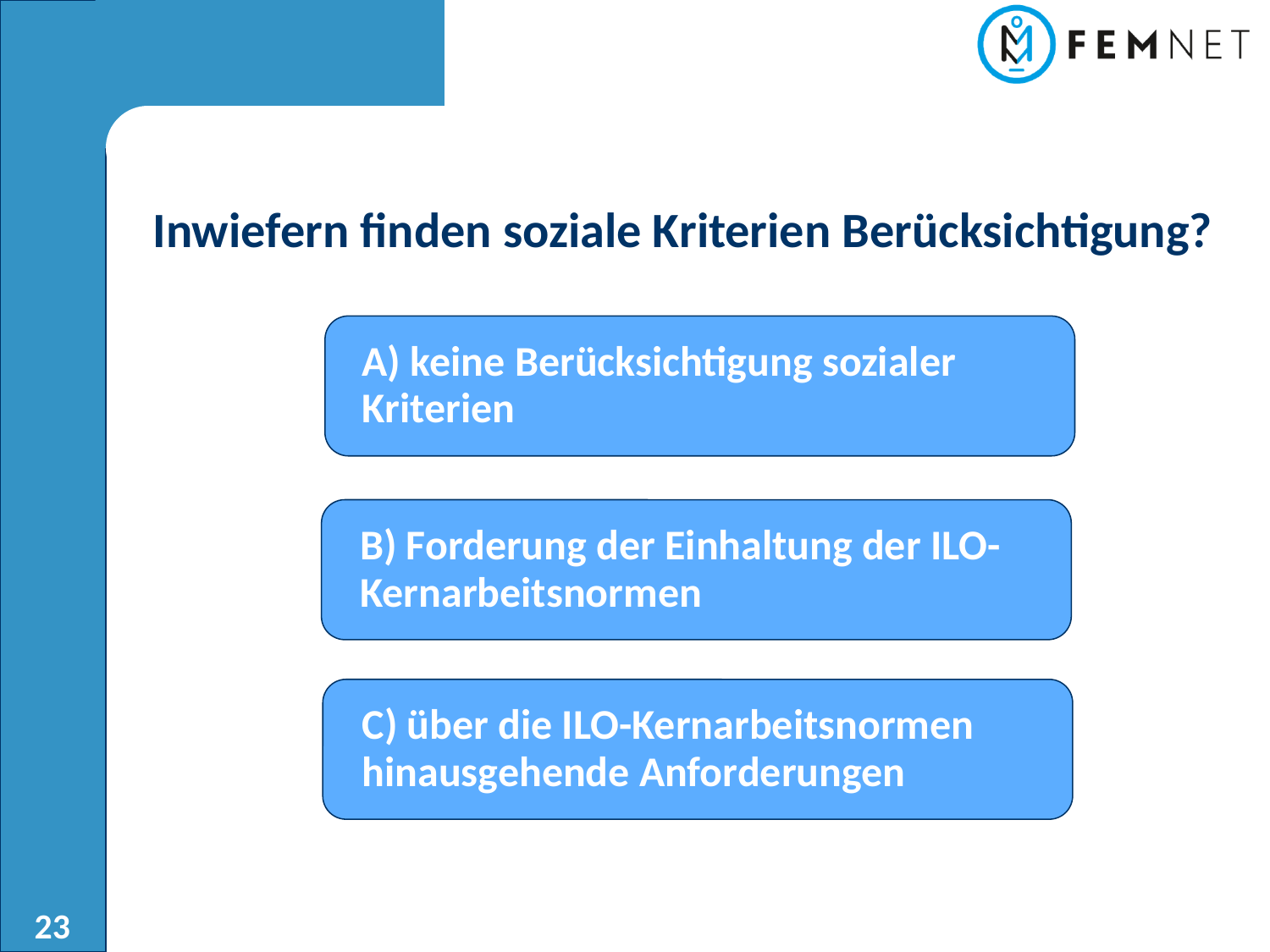

Inwiefern finden soziale Kriterien Berücksichtigung?

A) keine Berücksichtigung sozialer Kriterien

B) Forderung der Einhaltung der ILO-Kernarbeitsnormen

C) über die ILO-Kernarbeitsnormen hinausgehende Anforderungen
23